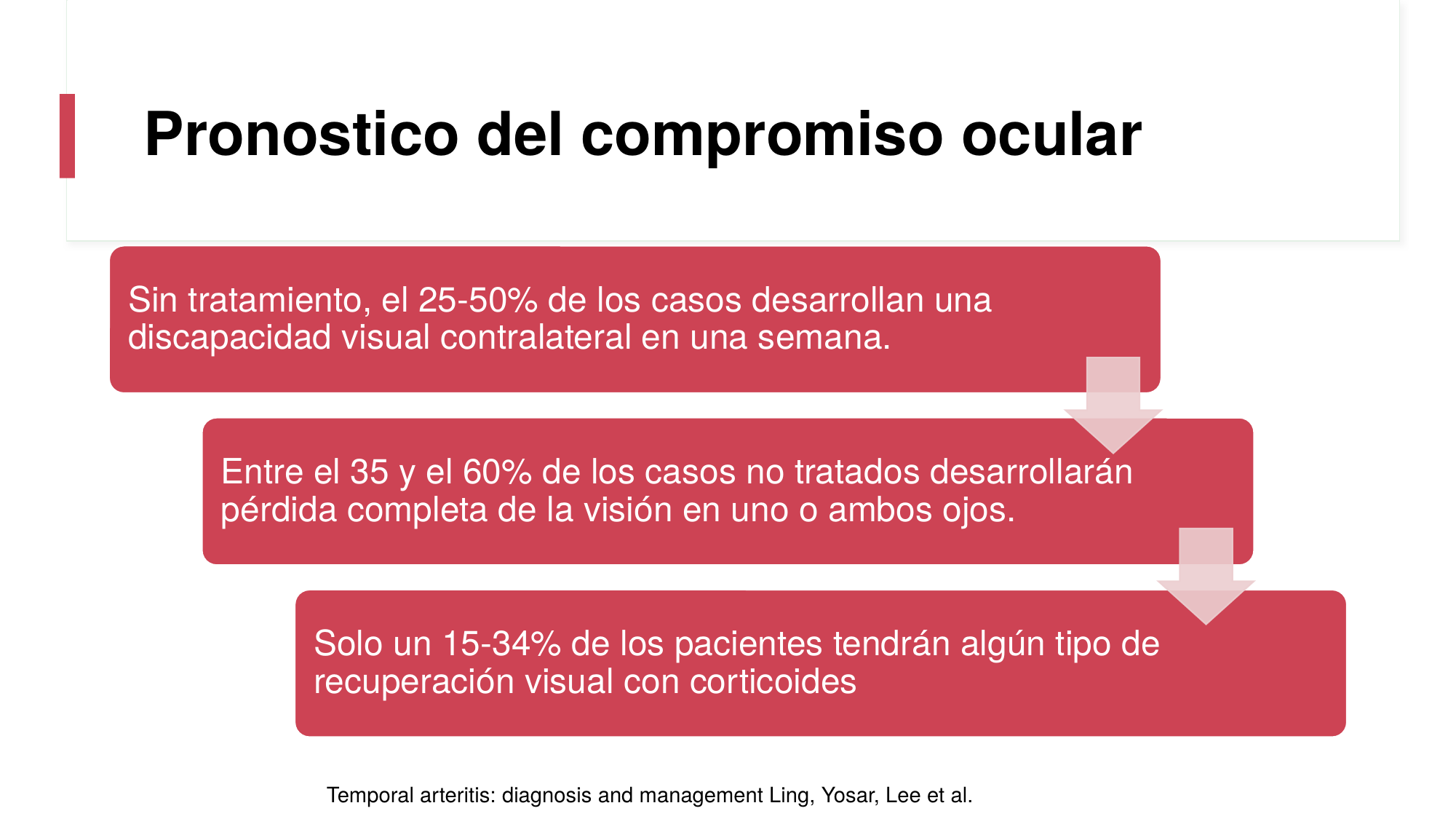

# Pronostico del compromiso ocular
Sin tratamiento, el 25-50% de los casos desarrollan una discapacidad visual contralateral en una semana.
Entre el 35 y el 60% de los casos no tratados desarrollarán pérdida completa de la visión en uno o ambos ojos.
Solo un 15-34% de los pacientes tendrán algún tipo de recuperación visual con corticoides

Temporal arteritis: diagnosis and management Ling, Yosar, Lee et al.